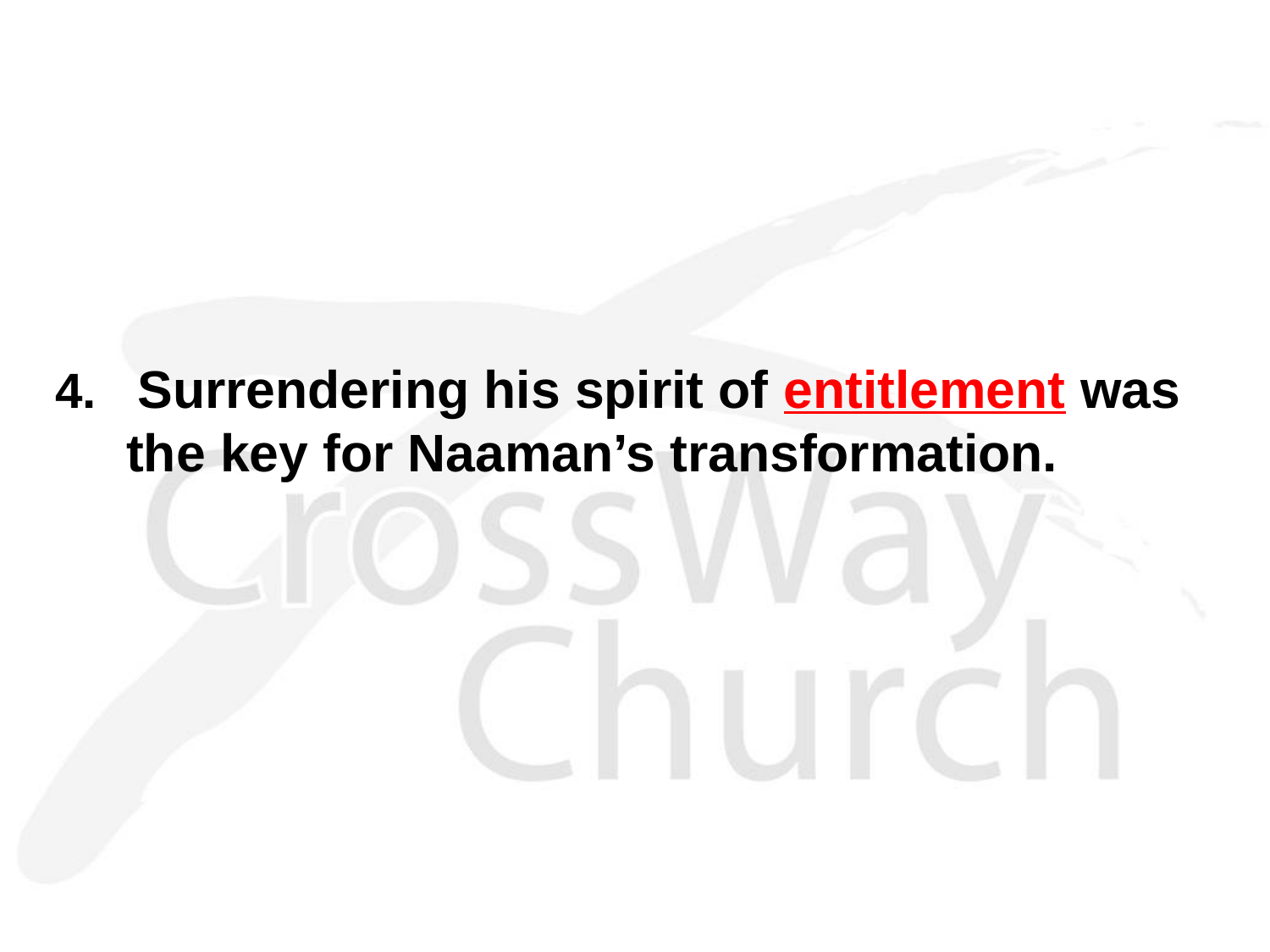

4.   Surrendering his spirit of entitlement was the key for Naaman’s transformation.